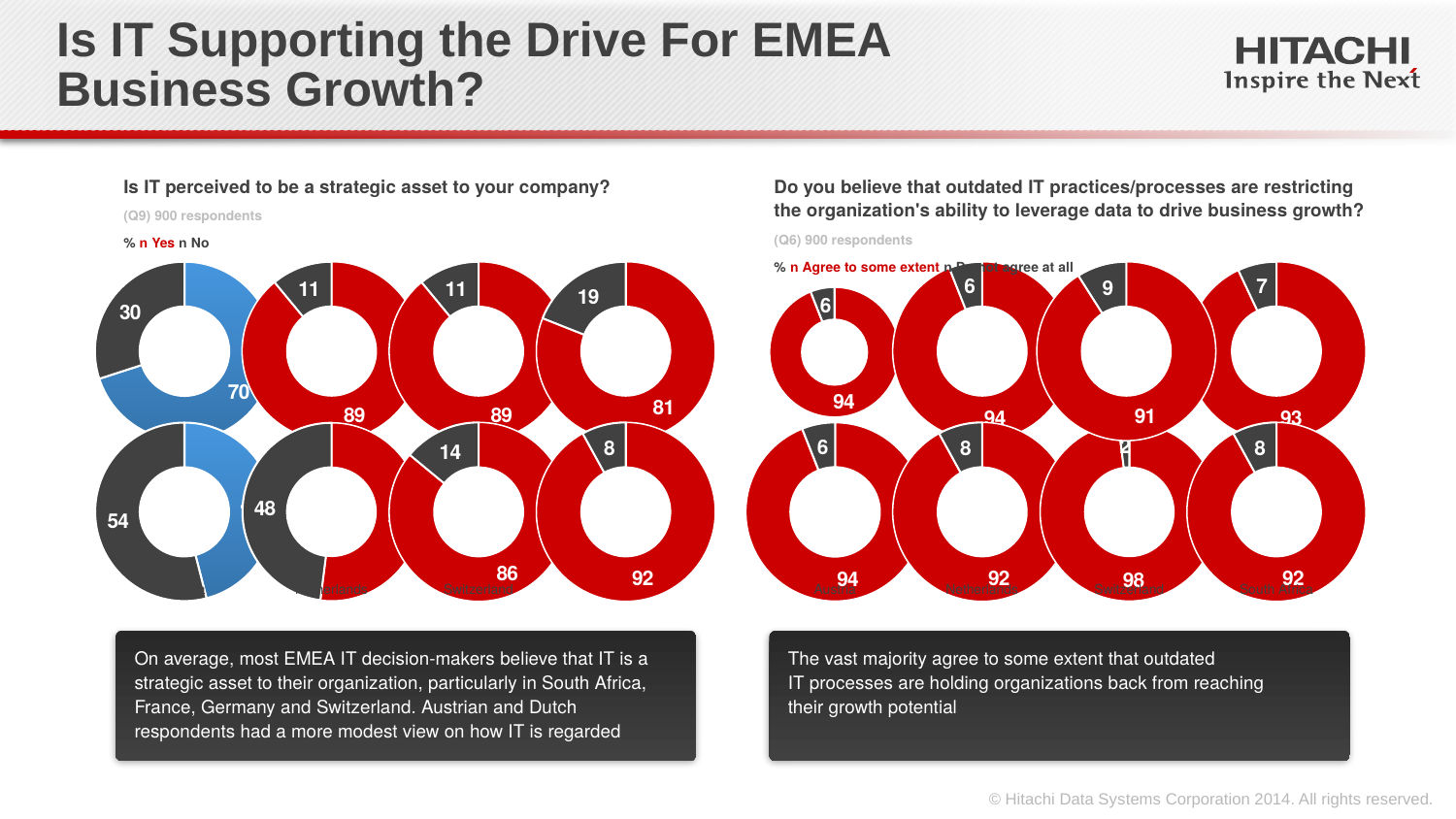

Is IT Supporting the Drive For EMEA
Business Growth?
Do you believe that outdated IT practices/processes are restricting the organization's ability to leverage data to drive business growth?
(Q6) 900 respondents
% n Agree to some extent n Do not agree at all
Is IT perceived to be a strategic asset to your company?
(Q9) 900 respondents
% n Yes n No

### Chart

| Category | Column1 |
|---|---|
| Yes | 94.0 |
| No | 6.0 |

### Chart

| Category | Column1 |
|---|---|
| Yes | 70.0 |
| No | 30.0 |

### Chart

| Category | Column1 |
|---|---|
| Yes | 89.0 |
| No | 11.0 |

### Chart

| Category | Column1 |
|---|---|
| Yes | 89.0 |
| No | 11.0 |

### Chart

| Category | Column1 |
|---|---|
| Yes | 81.0 |
| No | 19.0 |

### Chart

| Category | Column1 |
|---|---|
| Yes | 94.0 |
| No | 6.0 |

### Chart

| Category | Column1 |
|---|---|
| Yes | 91.0 |
| No | 9.0 |

### Chart

| Category | Column1 |
|---|---|
| Yes | 93.0 |
| No | 7.0 |
UK
France
Germany
Russia
UK
France
Germany
Russia

### Chart

| Category | Column1 |
|---|---|
| Yes | 46.0 |
| No | 54.0 |

### Chart

| Category | Column1 |
|---|---|
| Yes | 52.0 |
| No | 48.0 |

### Chart

| Category | Column1 |
|---|---|
| Yes | 86.0 |
| No | 14.0 |

### Chart

| Category | Column1 |
|---|---|
| Yes | 92.0 |
| No | 8.0 |

### Chart

| Category | Column1 |
|---|---|
| Yes | 94.0 |
| No | 6.0 |

### Chart

| Category | Column1 |
|---|---|
| Yes | 92.0 |
| No | 8.0 |

### Chart

| Category | Column1 |
|---|---|
| Yes | 98.0 |
| No | 2.0 |

### Chart

| Category | Column1 |
|---|---|
| Yes | 92.0 |
| No | 8.0 |
Austria
Netherlands
Switzerland
South Africa
Austria
Netherlands
Switzerland
South Africa
On average, most EMEA IT decision-makers believe that IT is a strategic asset to their organization, particularly in South Africa, France, Germany and Switzerland. Austrian and Dutch respondents had a more modest view on how IT is regarded
The vast majority agree to some extent that outdated
IT processes are holding organizations back from reaching
their growth potential